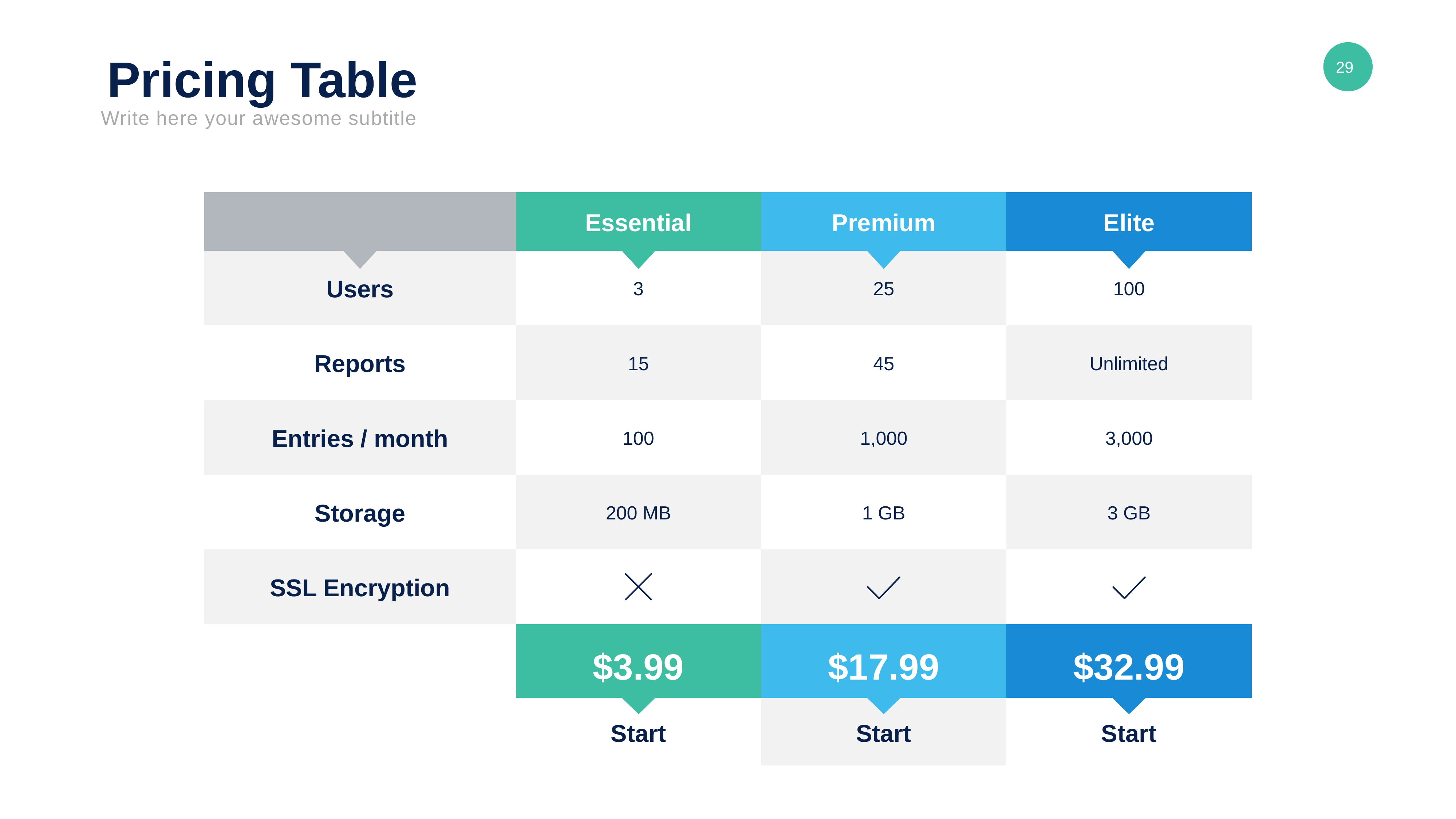

Pricing Table
Write here your awesome subtitle

Essential
Premium
Elite

Users
3
25
100

Reports
15
45
Unlimited

Entries / month
100
1,000
3,000

Storage
200 MB
1 GB
3 GB

SSL Encryption

$3.99
$17.99
$32.99

Start
Start
Start